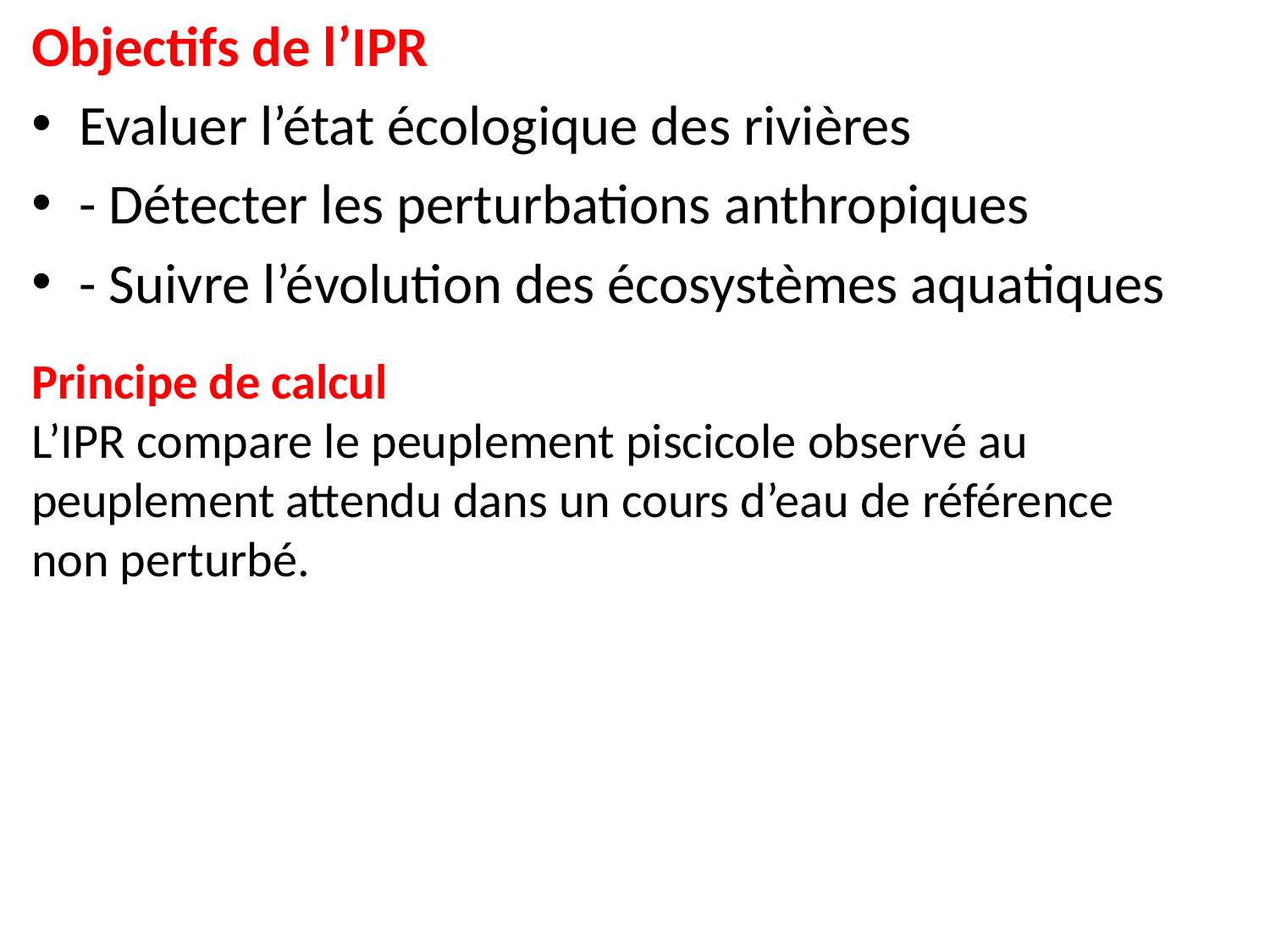

Objectifs de l’IPR
Evaluer l’état écologique des rivières
- Détecter les perturbations anthropiques
- Suivre l’évolution des écosystèmes aquatiques
Principe de calcul
L’IPR compare le peuplement piscicole observé au peuplement attendu dans un cours d’eau de référence non perturbé.